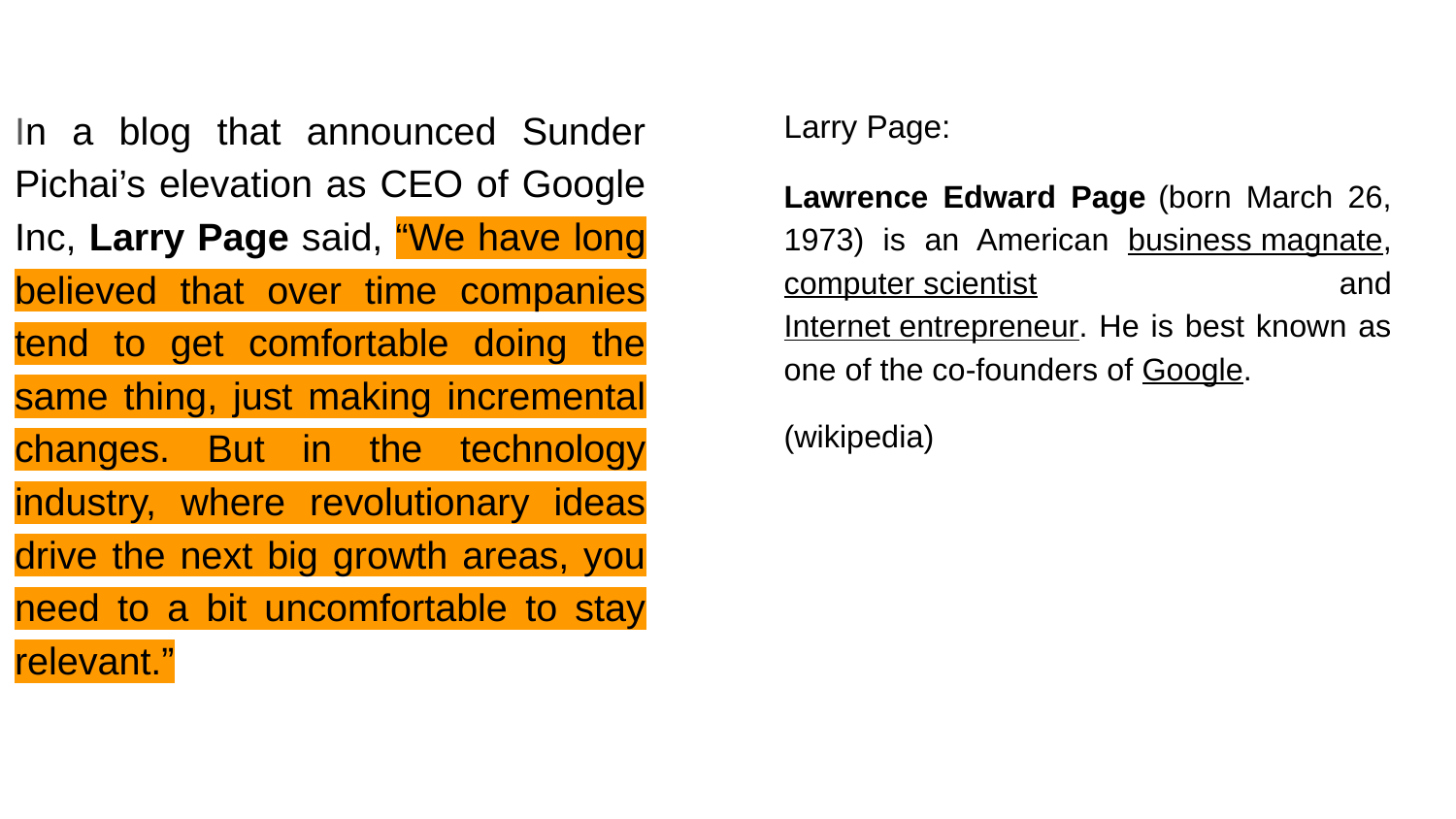

#
In a blog that announced Sunder Pichai’s elevation as CEO of Google Inc, Larry Page said, “We have long believed that over time companies tend to get comfortable doing the same thing, just making incremental changes. But in the technology industry, where revolutionary ideas drive the next big growth areas, you need to a bit uncomfortable to stay relevant.”

Larry Page:
Lawrence Edward Page (born March 26, 1973) is an American business magnate, computer scientist and Internet entrepreneur. He is best known as one of the co-founders of Google.
(wikipedia)